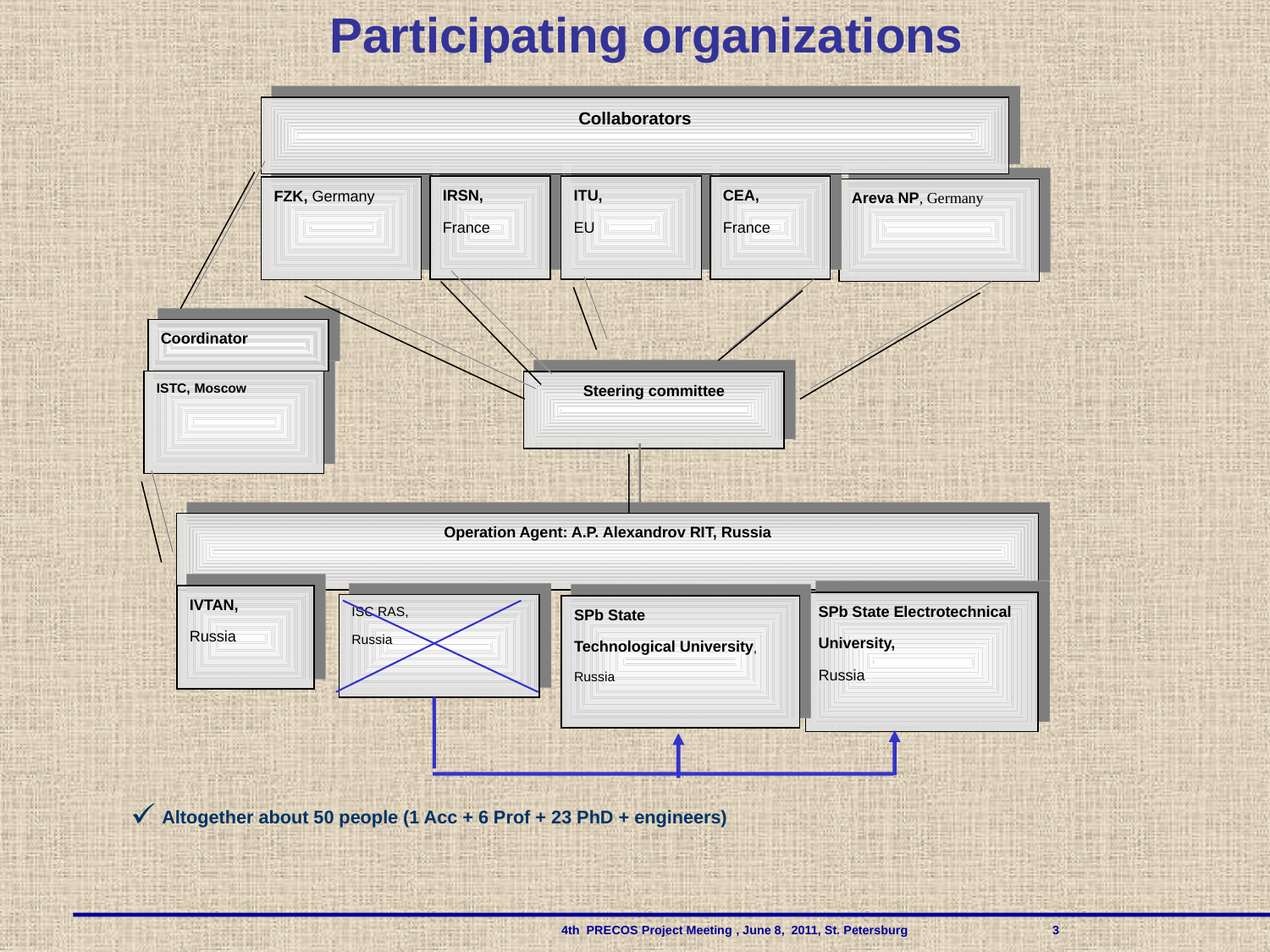

Participating organizations
Collaborators

IRSN,
France
ITU,
EU
CEA,
France
FZK, Germany
Areva NP, Germany

Coordinator
ISTC, Moscow
Steering committee

Operation Agent: A.P. Alexandrov RIT, Russia

IVTAN,
Russia
SPb State Electrotechnical University,
Russia
ISC RAS,
Russia
SPb State
Technological University, Russia

 Altogether about 50 people (1 Acc + 6 Prof + 23 PhD + engineers)
 				            4th  PRECOS Project Meeting , June 8,  2011, St. Petersburg 	       3